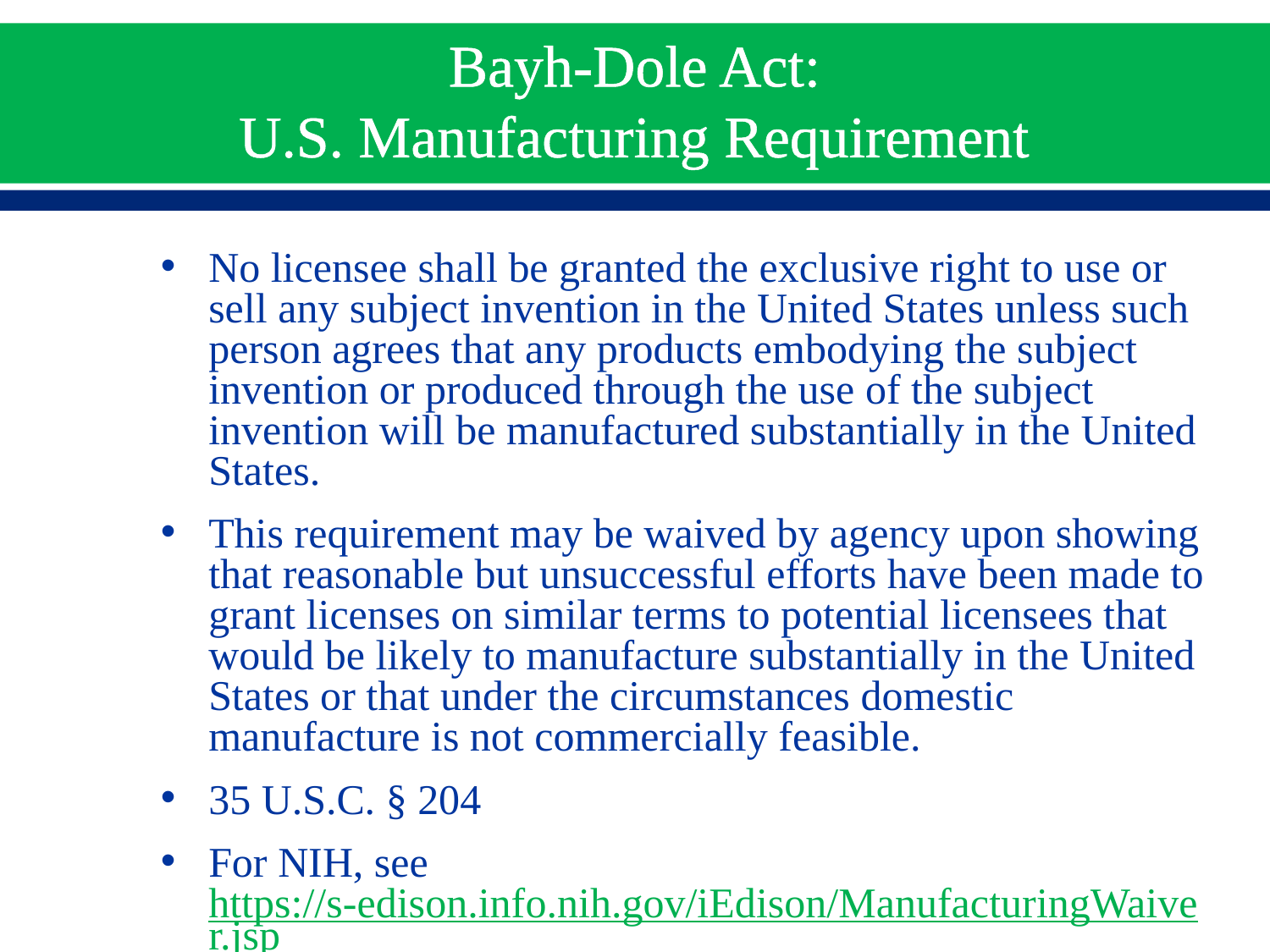

# Bayh-Dole Act: U.S. Manufacturing Requirement
No licensee shall be granted the exclusive right to use or sell any subject invention in the United States unless such person agrees that any products embodying the subject invention or produced through the use of the subject invention will be manufactured substantially in the United States.
This requirement may be waived by agency upon showing that reasonable but unsuccessful efforts have been made to grant licenses on similar terms to potential licensees that would be likely to manufacture substantially in the United States or that under the circumstances domestic manufacture is not commercially feasible.
35 U.S.C. § 204
For NIH, see https://s-edison.info.nih.gov/iEdison/ManufacturingWaiver.jsp